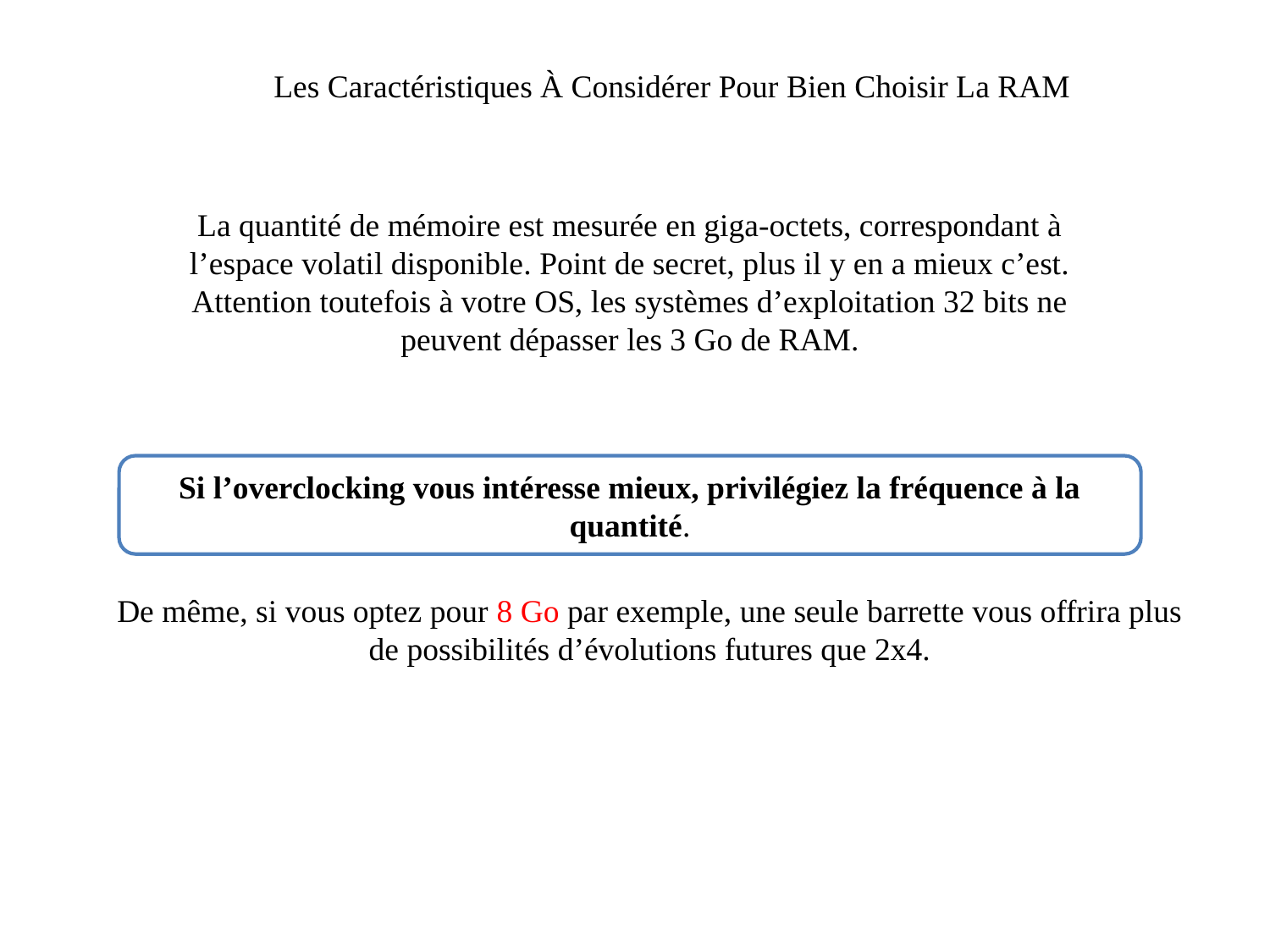

Les Caractéristiques À Considérer Pour Bien Choisir La RAM
La quantité de mémoire est mesurée en giga-octets, correspondant à l’espace volatil disponible. Point de secret, plus il y en a mieux c’est. Attention toutefois à votre OS, les systèmes d’exploitation 32 bits ne peuvent dépasser les 3 Go de RAM.
Si l’overclocking vous intéresse mieux, privilégiez la fréquence à la quantité.
De même, si vous optez pour 8 Go par exemple, une seule barrette vous offrira plus de possibilités d’évolutions futures que 2x4.